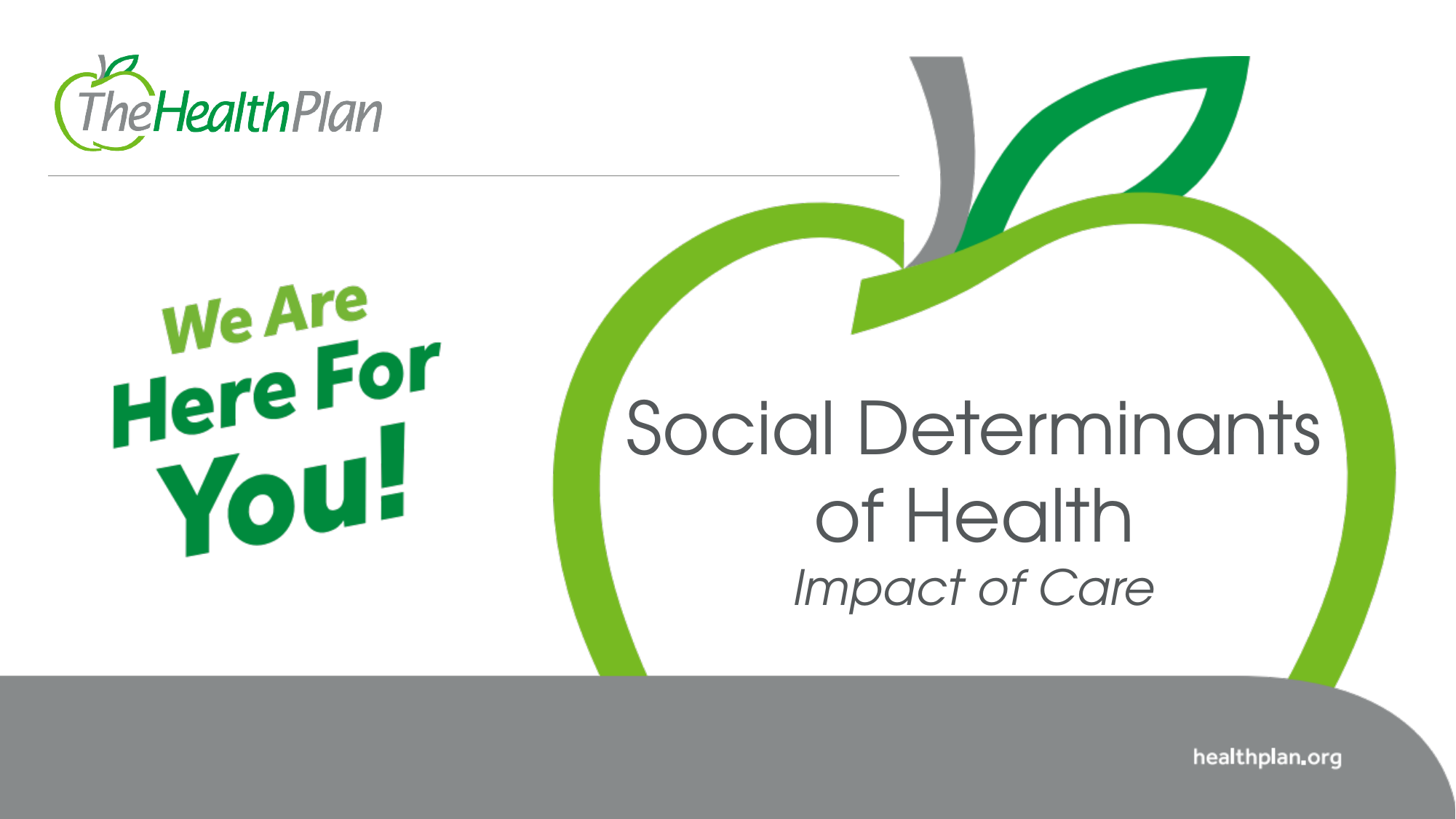

# Social Determinants of Health Impact of Care
24